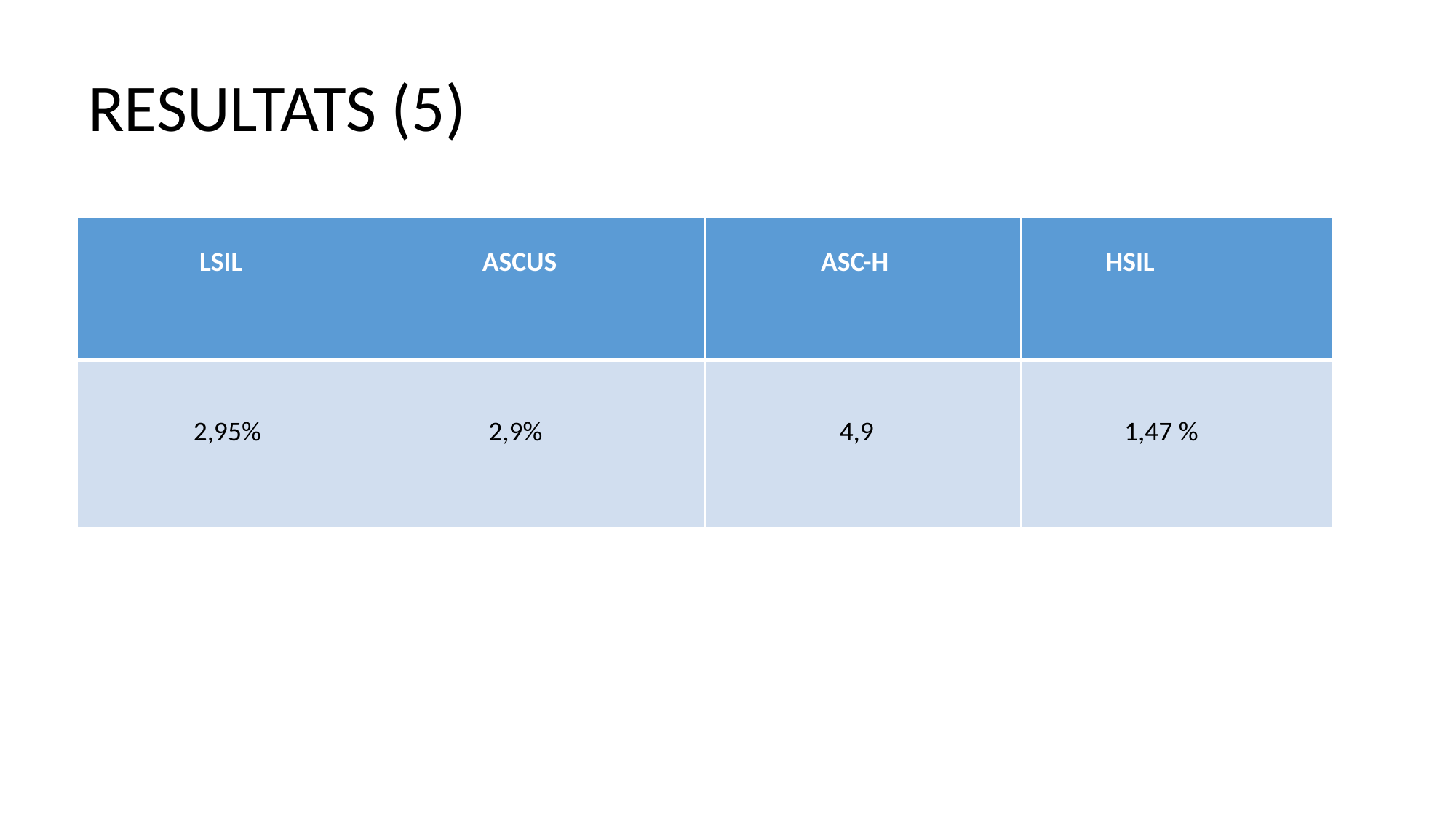

# RESULTATS (5)
| LSIL | ASCUS | ASC-H | HSIL |
| --- | --- | --- | --- |
| 2,95% | 2,9% | 4,9 | 1,47 % |